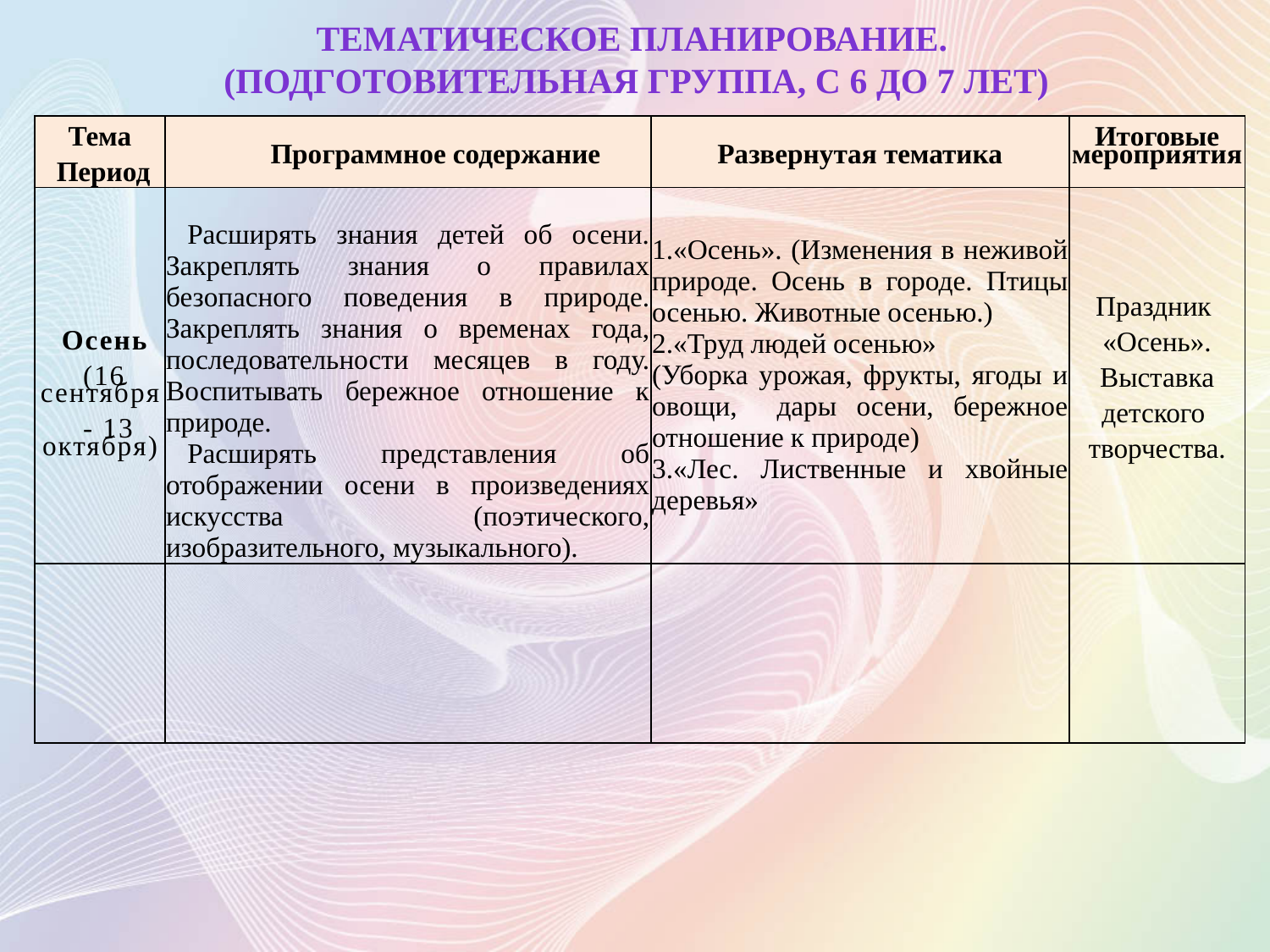

# Тематическое планирование. (Подготовительная группа, с 6 до 7 лет)
| Тема Период | Программное содержание | Развернутая тематика | Итоговые мероприятия |
| --- | --- | --- | --- |
| Осень (16 сентября - 13 октября) | Расширять знания детей об осени. Закреплять знания о правилах безопасного поведения в природе. Закреплять знания о временах года, последовательности месяцев в году. Воспитывать бережное отношение к природе. Расширять представления об отображении осени в произведениях искусства (поэтического, изобразительного, музыкального). | 1.«Осень». (Изменения в неживой природе. Осень в городе. Птицы осенью. Животные осенью.) 2.«Труд людей осенью» (Уборка урожая, фрукты, ягоды и овощи, дары осени, бережное отношение к природе) 3.«Лес. Лиственные и хвойные деревья» | Праздник «Осень». Выставка детского творчества. |
|  |  |  |  |